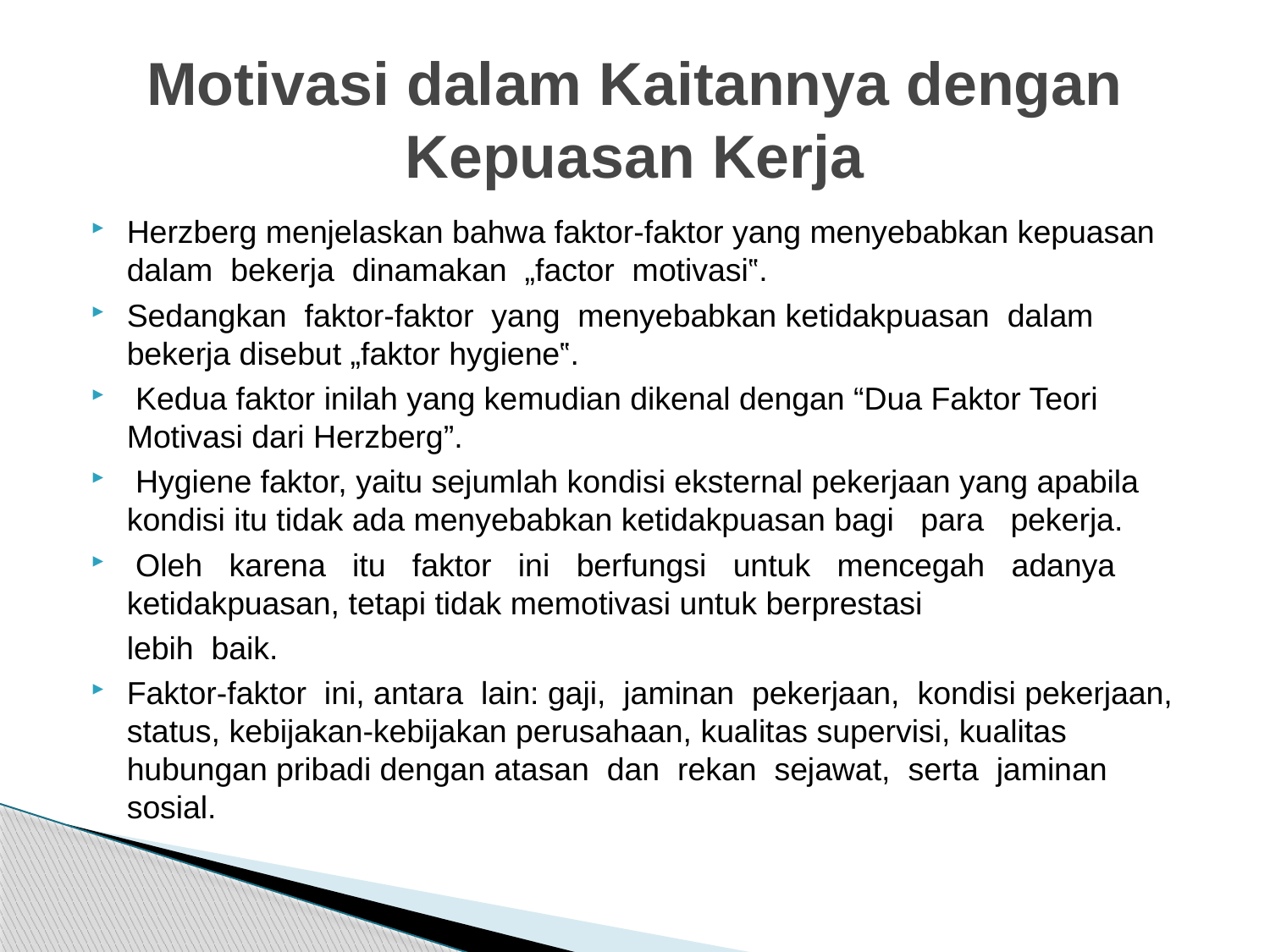

# Motivasi dalam Kaitannya dengan Kepuasan Kerja
Herzberg menjelaskan bahwa faktor-faktor yang menyebabkan kepuasan dalam  bekerja  dinamakan  „factor  motivasi‟.
Sedangkan  faktor-faktor  yang  menyebabkan ketidakpuasan  dalam bekerja disebut „faktor hygiene‟.
 Kedua faktor inilah yang kemudian dikenal dengan “Dua Faktor Teori Motivasi dari Herzberg”.
 Hygiene faktor, yaitu sejumlah kondisi eksternal pekerjaan yang apabila kondisi itu tidak ada menyebabkan ketidakpuasan bagi   para   pekerja.
 Oleh   karena   itu   faktor   ini   berfungsi   untuk   mencegah   adanya ketidakpuasan, tetapi tidak memotivasi untuk berprestasi
    lebih  baik.
Faktor-faktor  ini, antara  lain: gaji,  jaminan  pekerjaan,  kondisi pekerjaan, status, kebijakan-kebijakan perusahaan, kualitas supervisi, kualitas hubungan pribadi dengan atasan  dan  rekan  sejawat,  serta  jaminan  sosial.